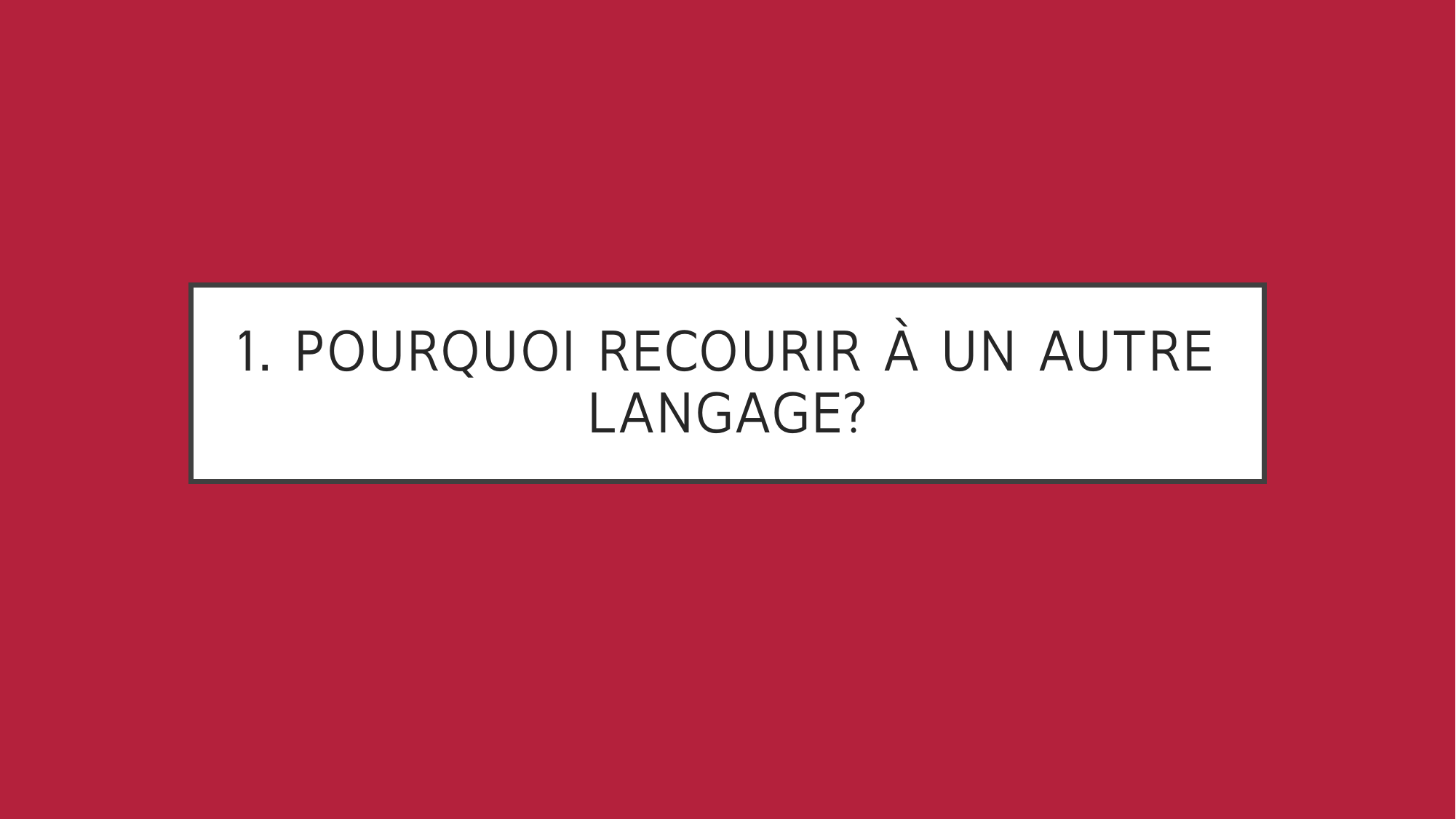

# 1. Pourquoi recourir à un autre langage?